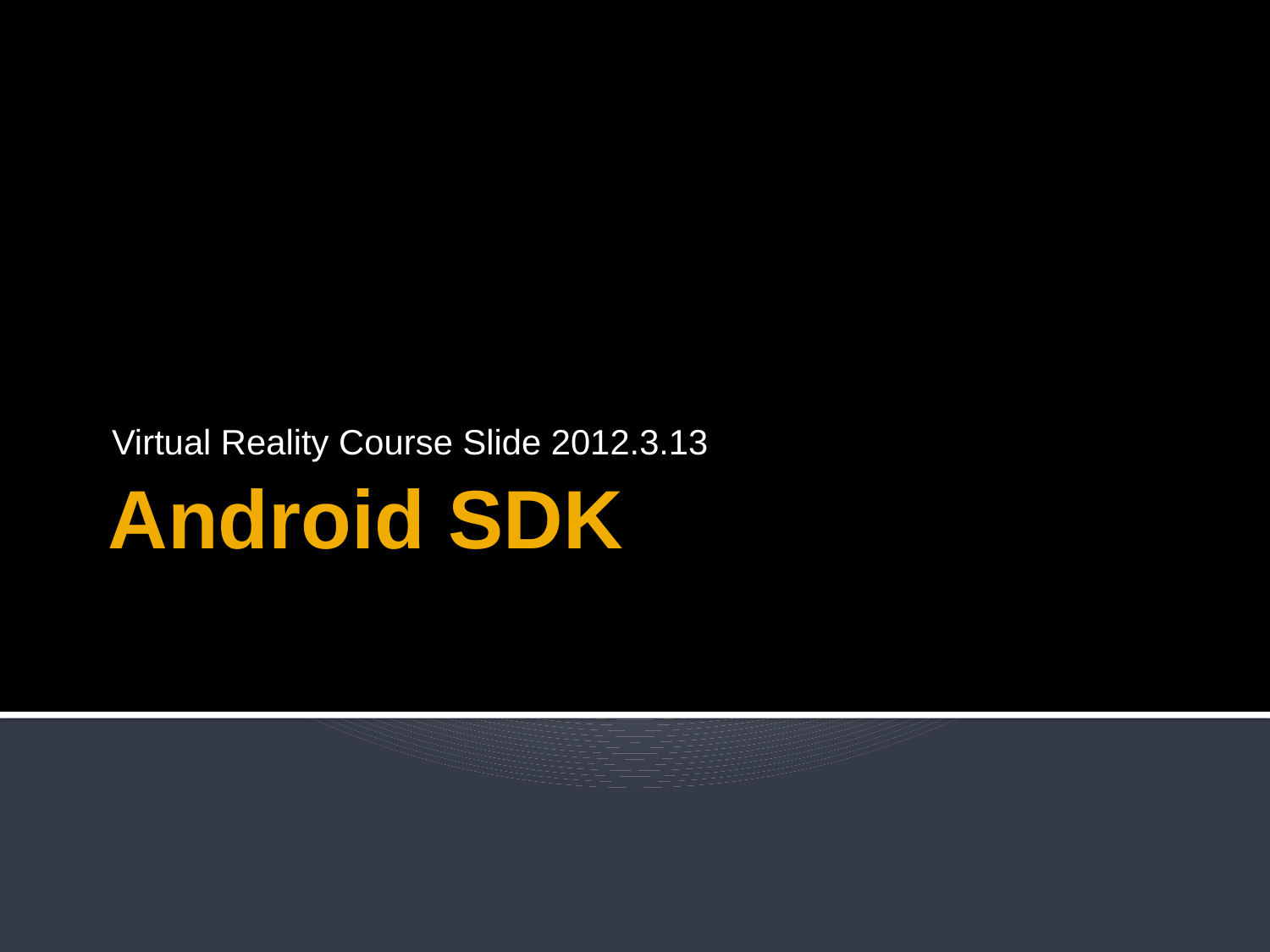

Virtual Reality Course Slide 2012.3.13
# Android SDK